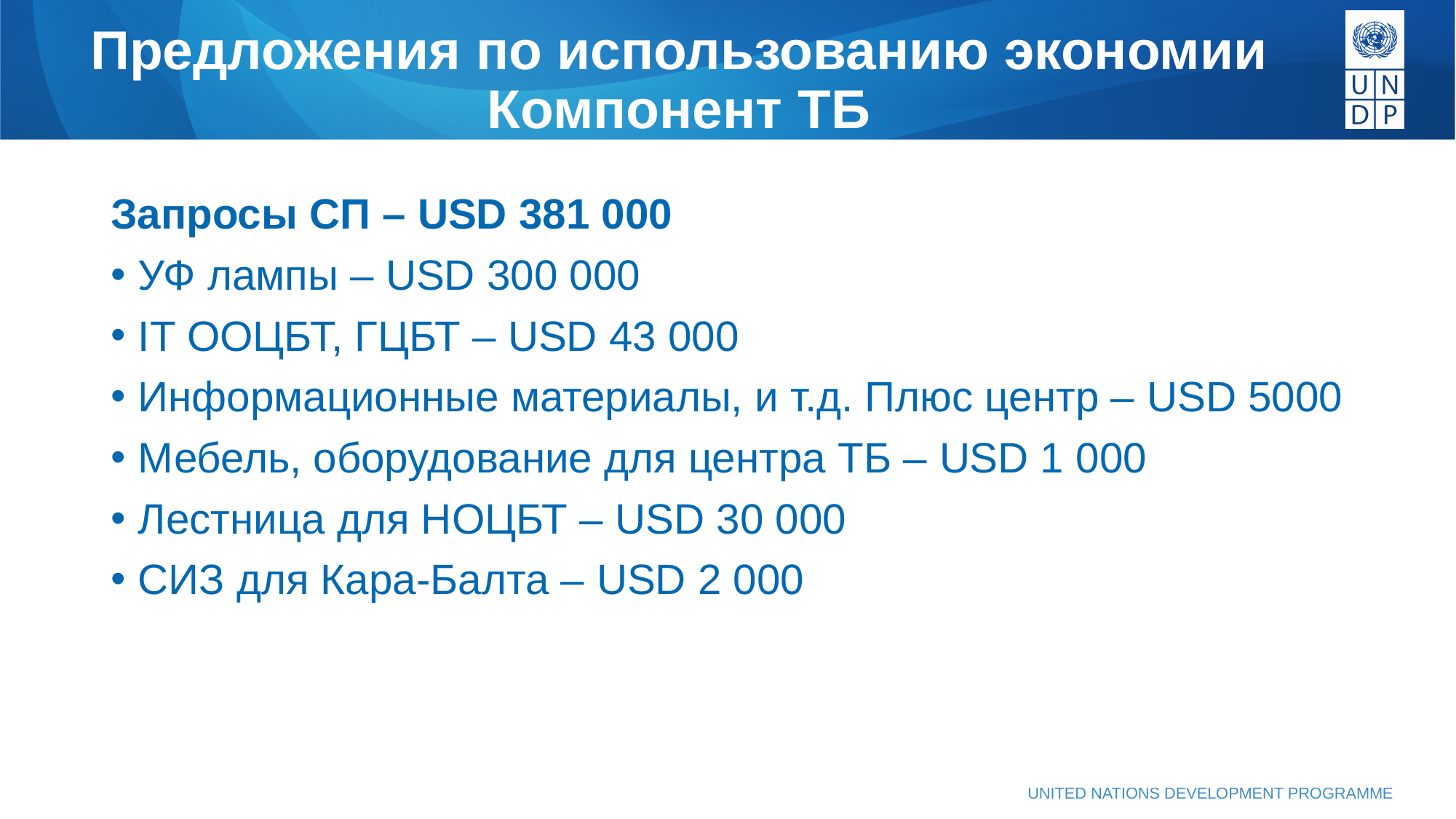

# Предложения по использованию экономии Компонент ТБ
Запросы СП – USD 381 000
УФ лампы – USD 300 000
IT ООЦБТ, ГЦБТ – USD 43 000
Информационные материалы, и т.д. Плюс центр – USD 5000
Мебель, оборудование для центра ТБ – USD 1 000
Лестница для НОЦБТ – USD 30 000
СИЗ для Кара-Балта – USD 2 000